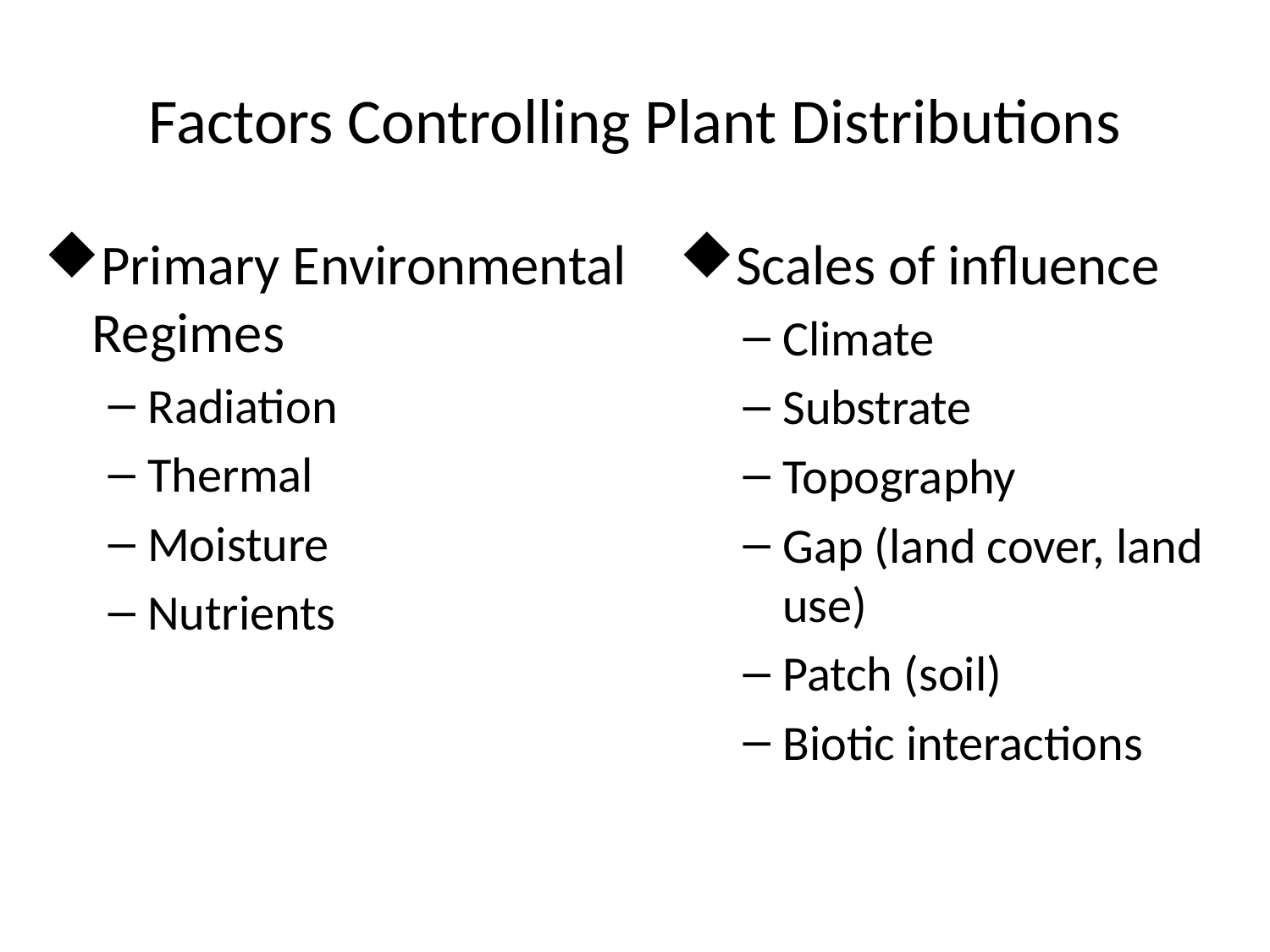

# Factors Controlling Plant Distributions
Primary Environmental Regimes
Radiation
Thermal
Moisture
Nutrients
Scales of influence
Climate
Substrate
Topography
Gap (land cover, land use)
Patch (soil)
Biotic interactions